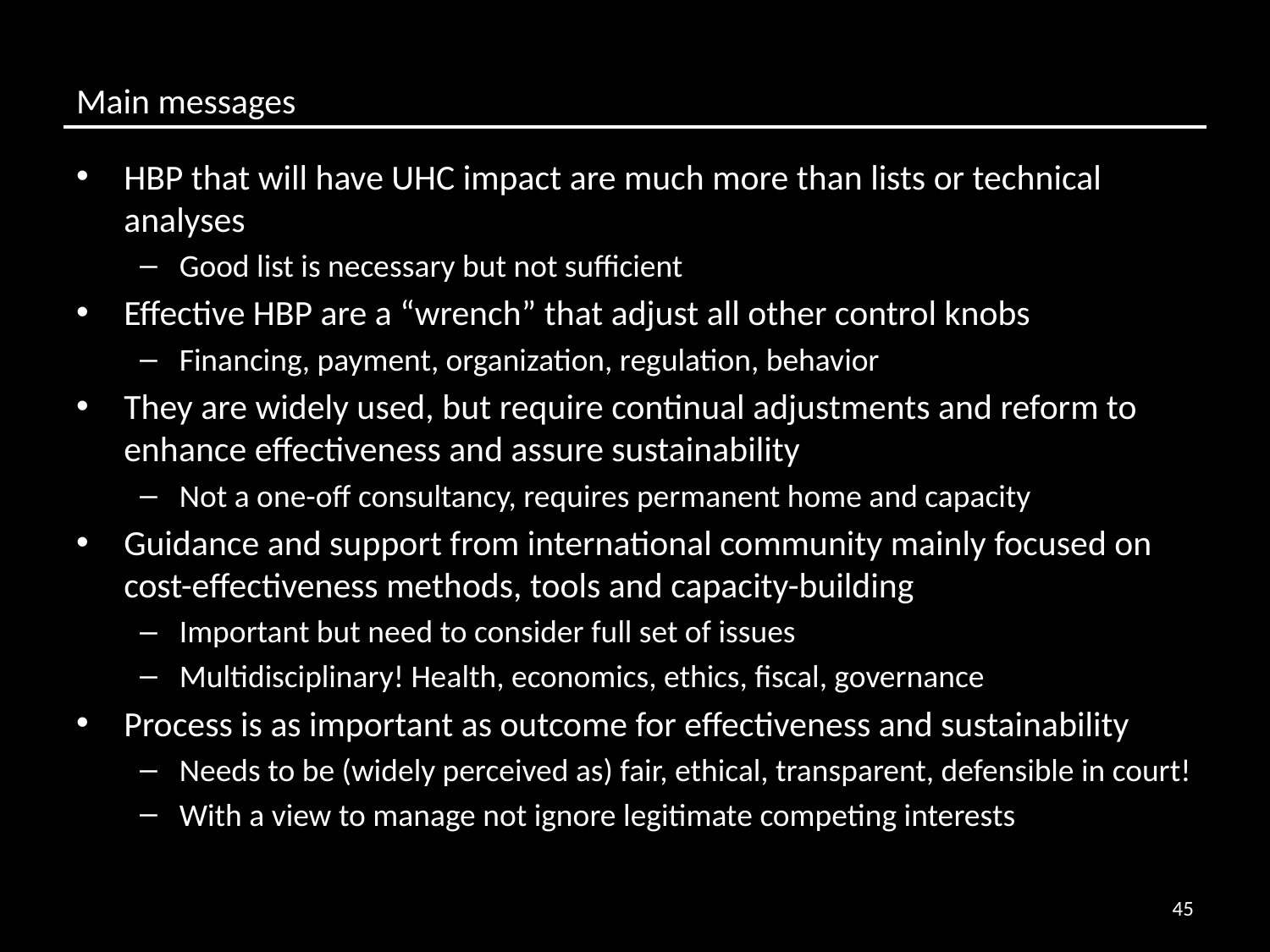

# Main messages
HBP that will have UHC impact are much more than lists or technical analyses
Good list is necessary but not sufficient
Effective HBP are a “wrench” that adjust all other control knobs
Financing, payment, organization, regulation, behavior
They are widely used, but require continual adjustments and reform to enhance effectiveness and assure sustainability
Not a one-off consultancy, requires permanent home and capacity
Guidance and support from international community mainly focused on cost-effectiveness methods, tools and capacity-building
Important but need to consider full set of issues
Multidisciplinary! Health, economics, ethics, fiscal, governance
Process is as important as outcome for effectiveness and sustainability
Needs to be (widely perceived as) fair, ethical, transparent, defensible in court!
With a view to manage not ignore legitimate competing interests

45